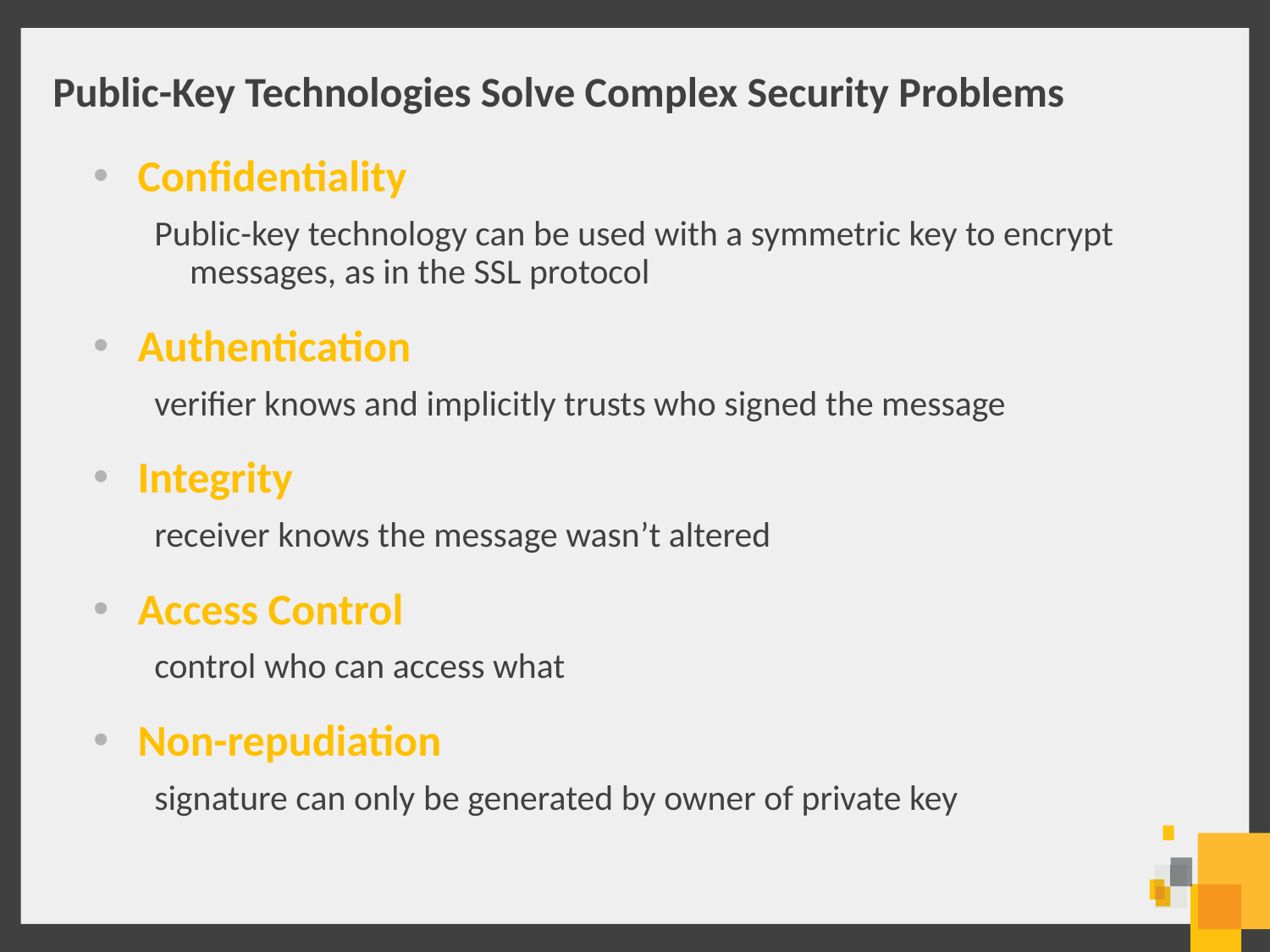

# Public-Key Technologies Solve Complex Security Problems
Confidentiality
Public-key technology can be used with a symmetric key to encrypt messages, as in the SSL protocol
Authentication
verifier knows and implicitly trusts who signed the message
Integrity
receiver knows the message wasn’t altered
Access Control
control who can access what
Non-repudiation
signature can only be generated by owner of private key